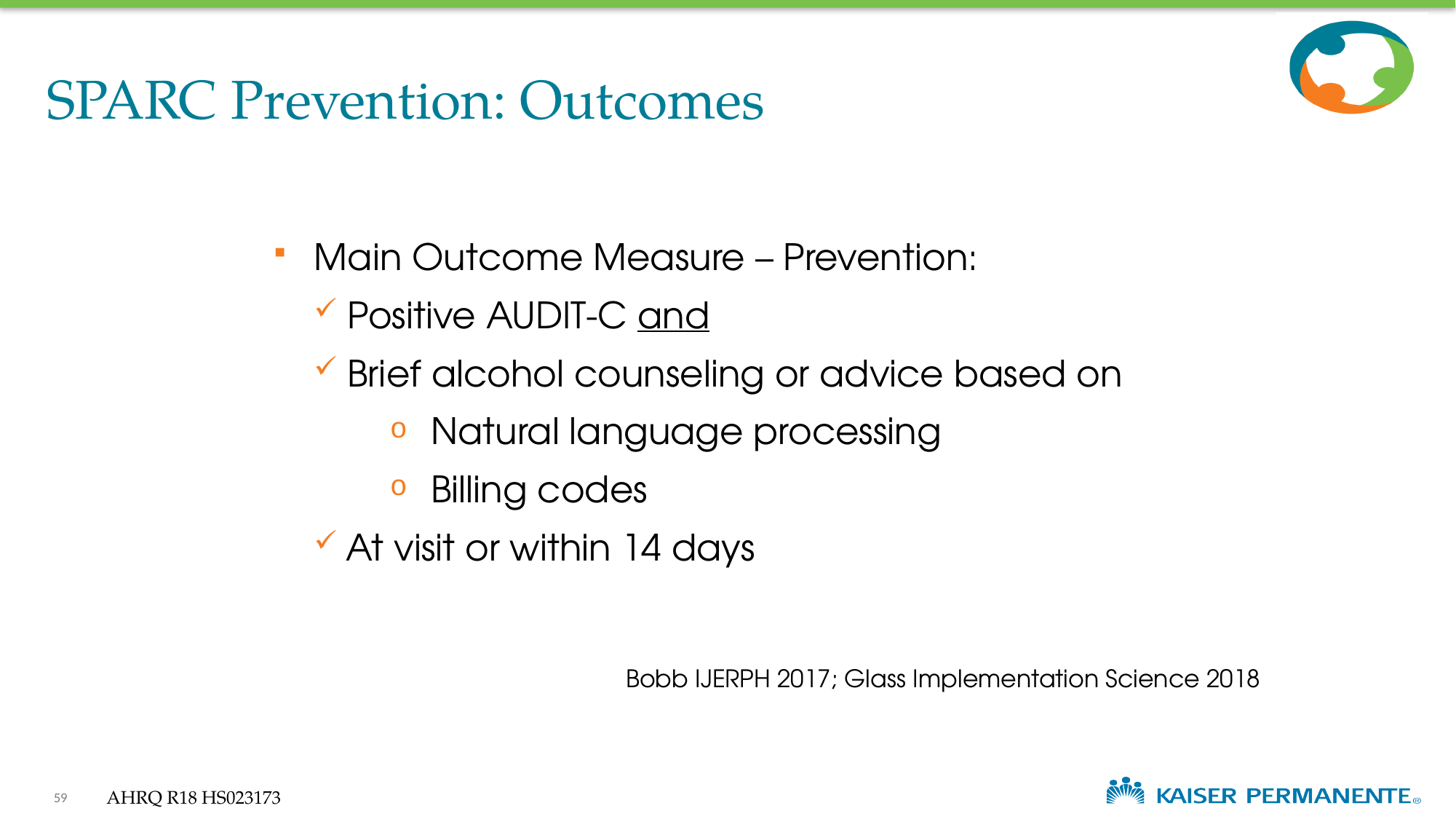

# SPARC Prevention: Outcomes
Main Outcome Measure – Prevention:
Positive AUDIT-C and
Brief alcohol counseling or advice based on
Natural language processing
Billing codes
At visit or within 14 days

Bobb IJERPH 2017; Glass Implementation Science 2018

59